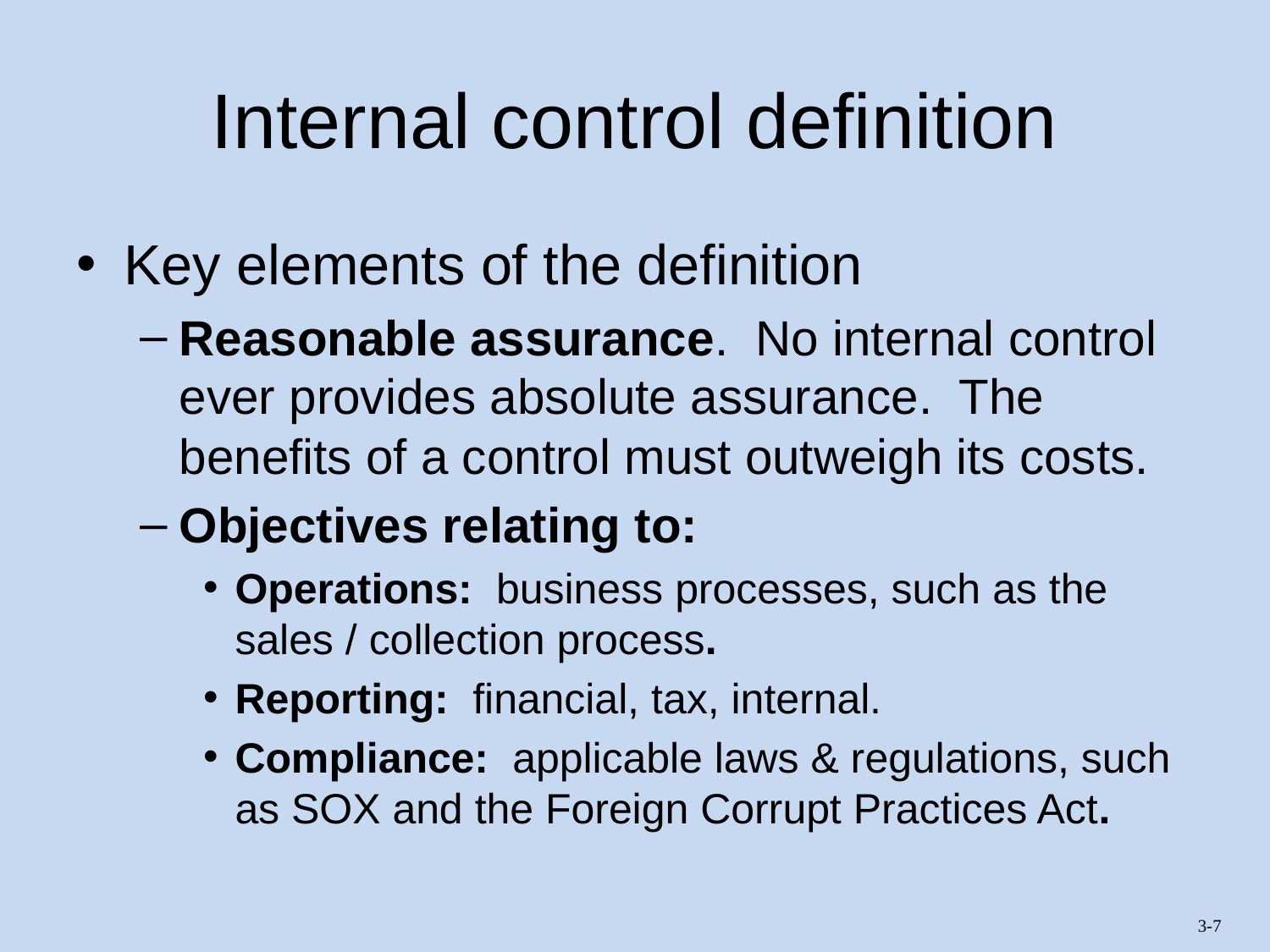

# Internal control definition
Key elements of the definition
Reasonable assurance.  No internal control ever provides absolute assurance.  The benefits of a control must outweigh its costs.
Objectives relating to:
Operations:  business processes, such as the sales / collection process.
Reporting:  financial, tax, internal.
Compliance:  applicable laws & regulations, such as SOX and the Foreign Corrupt Practices Act.